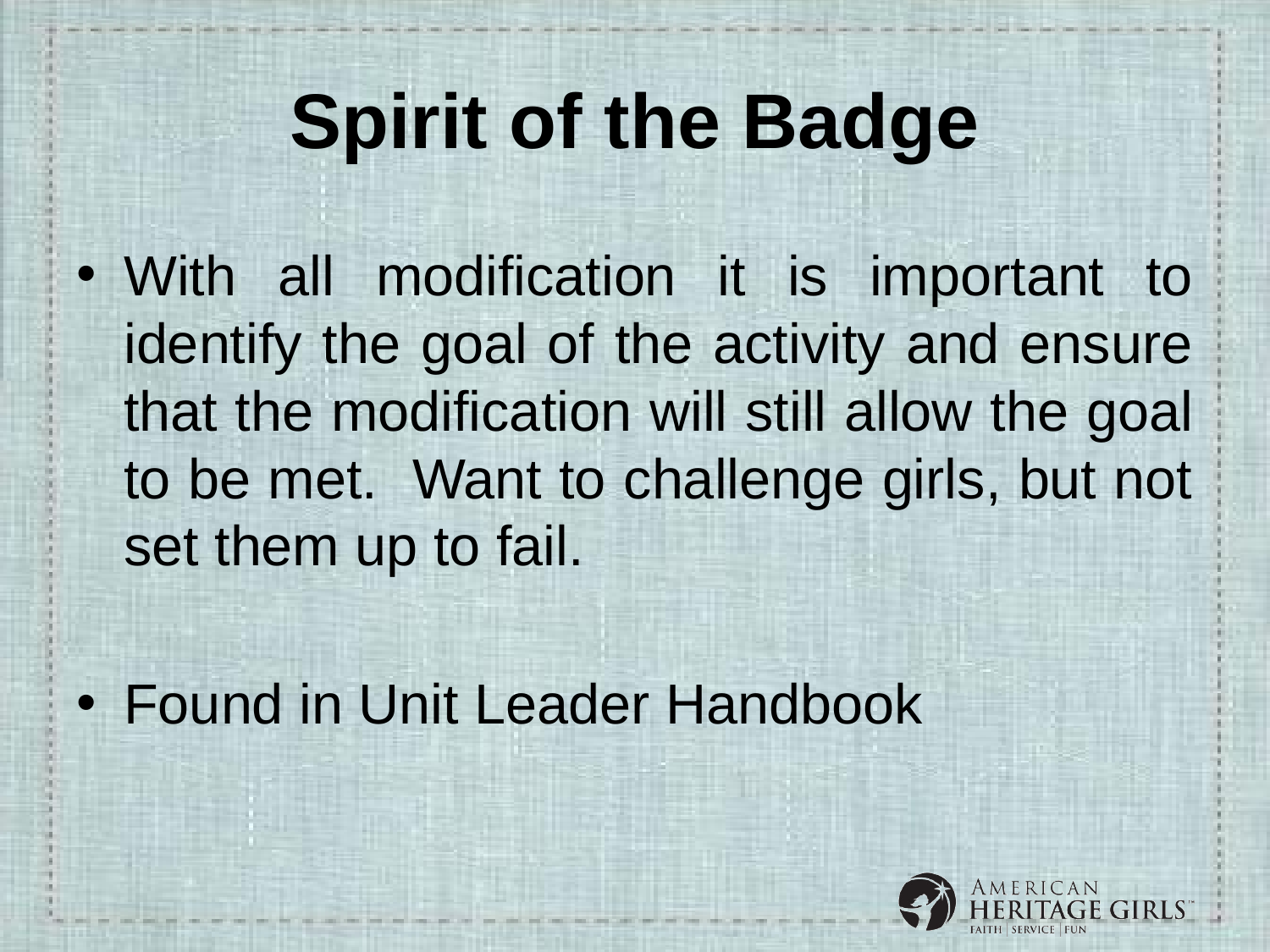

# Spirit of the Badge
With all modification it is important to identify the goal of the activity and ensure that the modification will still allow the goal to be met.  Want to challenge girls, but not set them up to fail.

Found in Unit Leader Handbook